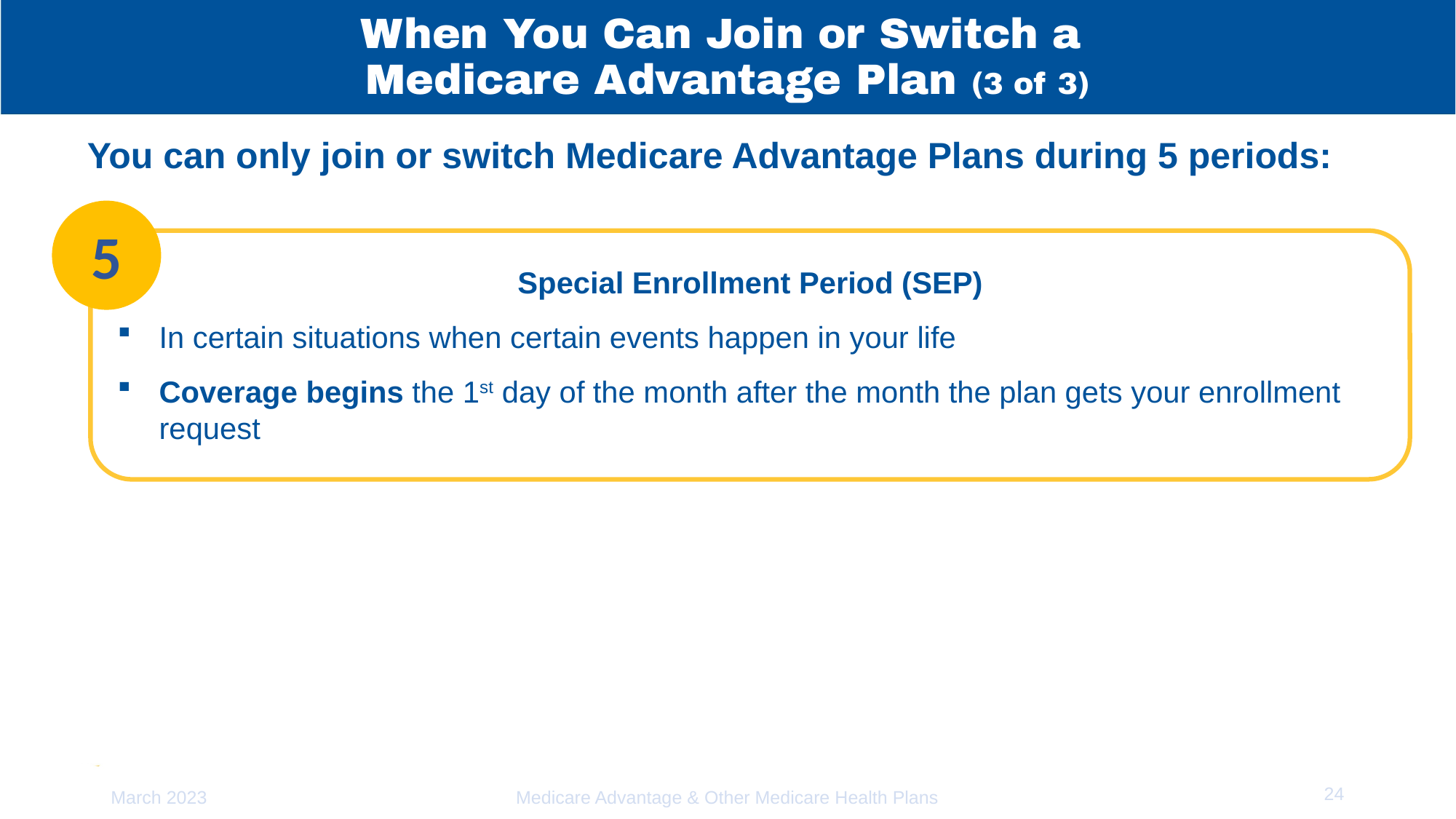

# When You Can Join or Switch a Medicare Advantage Plan (3 of 3)
You can only join or switch Medicare Advantage Plans during 5 periods:
5

Special Enrollment Period (SEP)
In certain situations when certain events happen in your life
Coverage begins the 1st day of the month after the month the plan gets your enrollment request
24
March 2023
Medicare Advantage & Other Medicare Health Plans